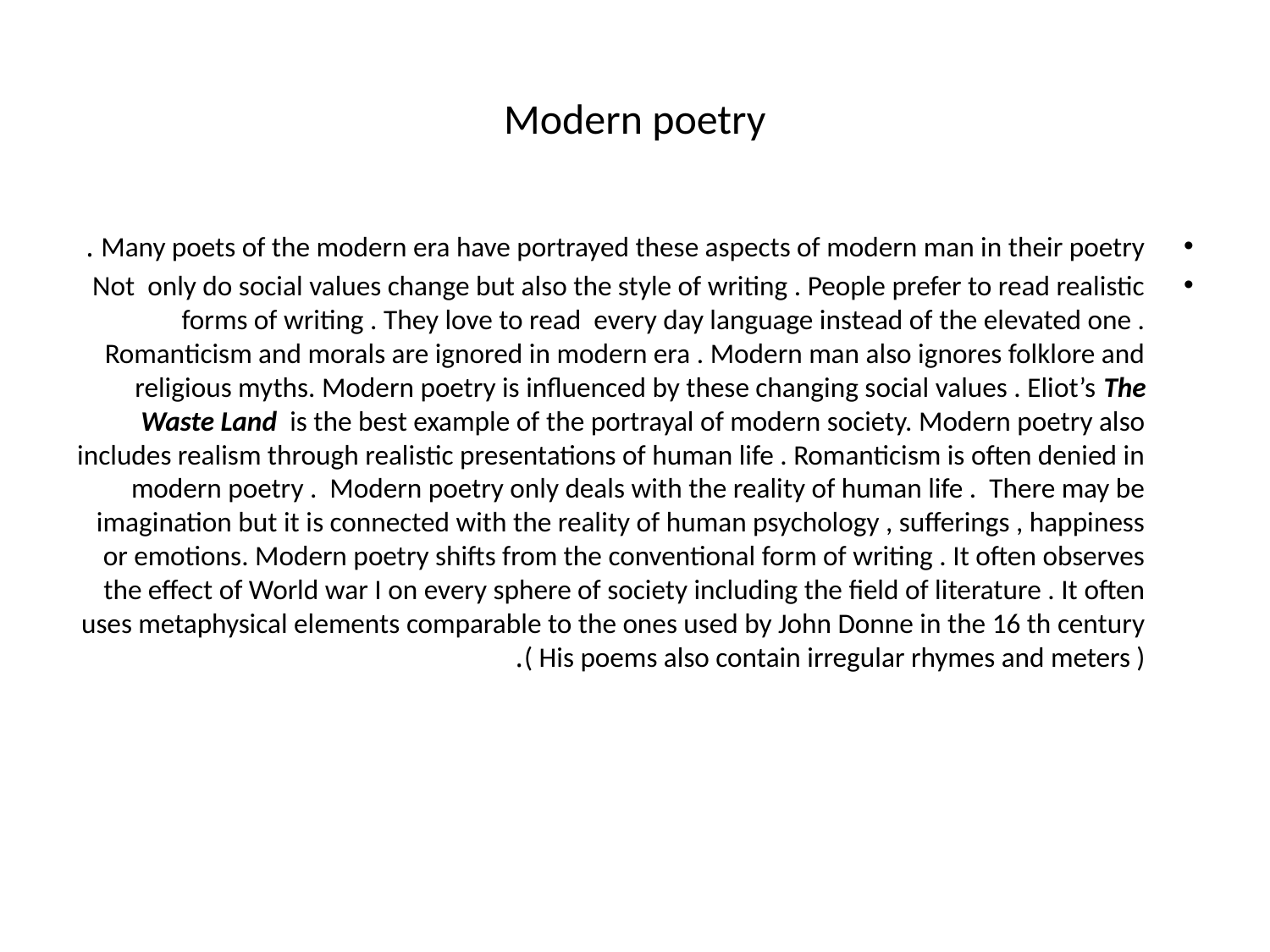

# Modern poetry
Many poets of the modern era have portrayed these aspects of modern man in their poetry .
Not  only do social values change but also the style of writing . People prefer to read realistic forms of writing . They love to read  every day language instead of the elevated one . Romanticism and morals are ignored in modern era . Modern man also ignores folklore and religious myths. Modern poetry is influenced by these changing social values . Eliot’s The Waste Land  is the best example of the portrayal of modern society. Modern poetry also includes realism through realistic presentations of human life . Romanticism is often denied in modern poetry .  Modern poetry only deals with the reality of human life .  There may be imagination but it is connected with the reality of human psychology , sufferings , happiness or emotions. Modern poetry shifts from the conventional form of writing . It often observes the effect of World war I on every sphere of society including the field of literature . It often uses metaphysical elements comparable to the ones used by John Donne in the 16 th century ( His poems also contain irregular rhymes and meters ).